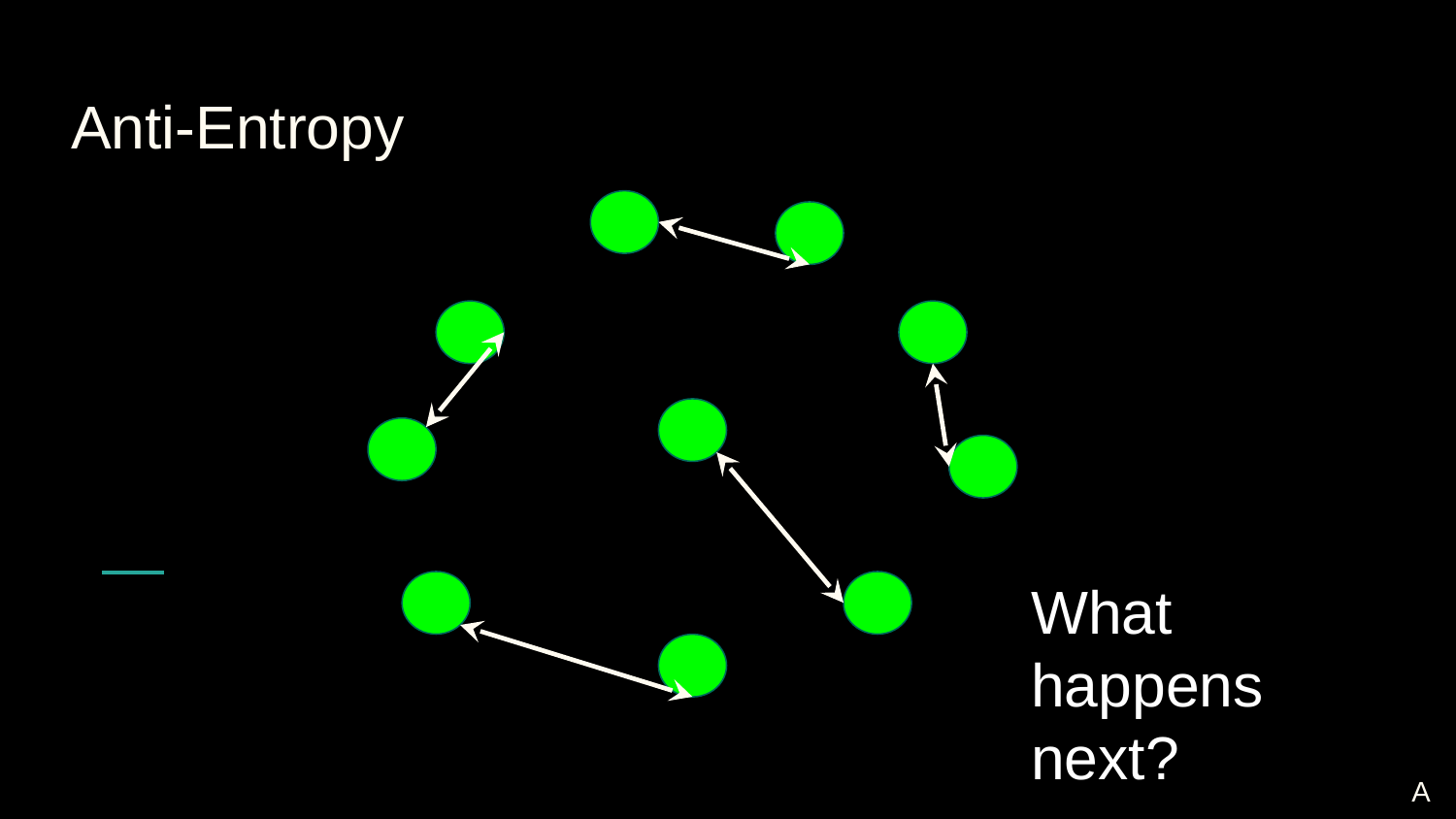

# Anti-Entropy

What happens next?

27
A